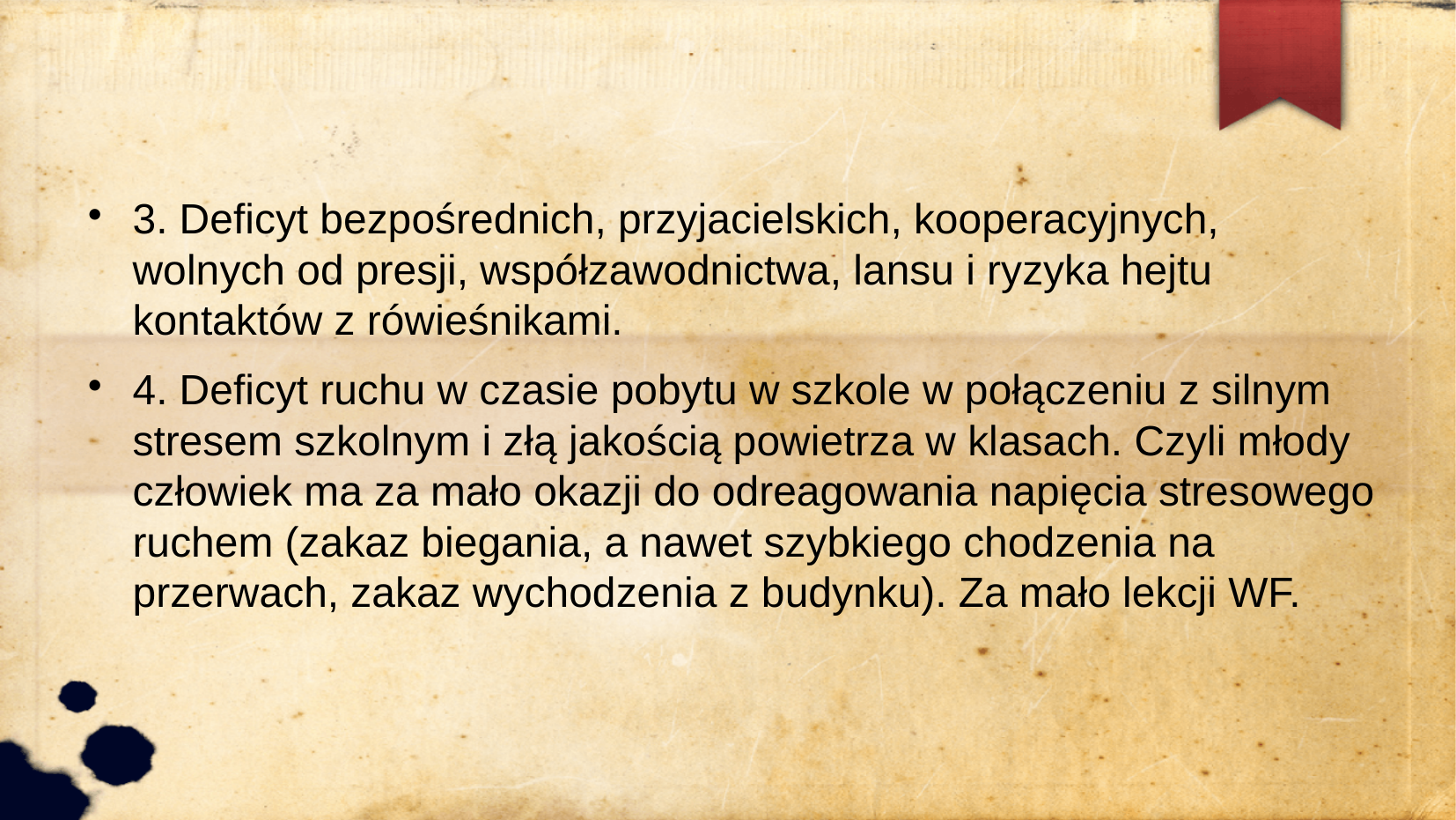

3. Deficyt bezpośrednich, przyjacielskich, kooperacyjnych, wolnych od presji, współzawodnictwa, lansu i ryzyka hejtu kontaktów z rówieśnikami.
4. Deficyt ruchu w czasie pobytu w szkole w połączeniu z silnym stresem szkolnym i złą jakością powietrza w klasach. Czyli młody człowiek ma za mało okazji do odreagowania napięcia stresowego ruchem (zakaz biegania, a nawet szybkiego chodzenia na przerwach, zakaz wychodzenia z budynku). Za mało lekcji WF.